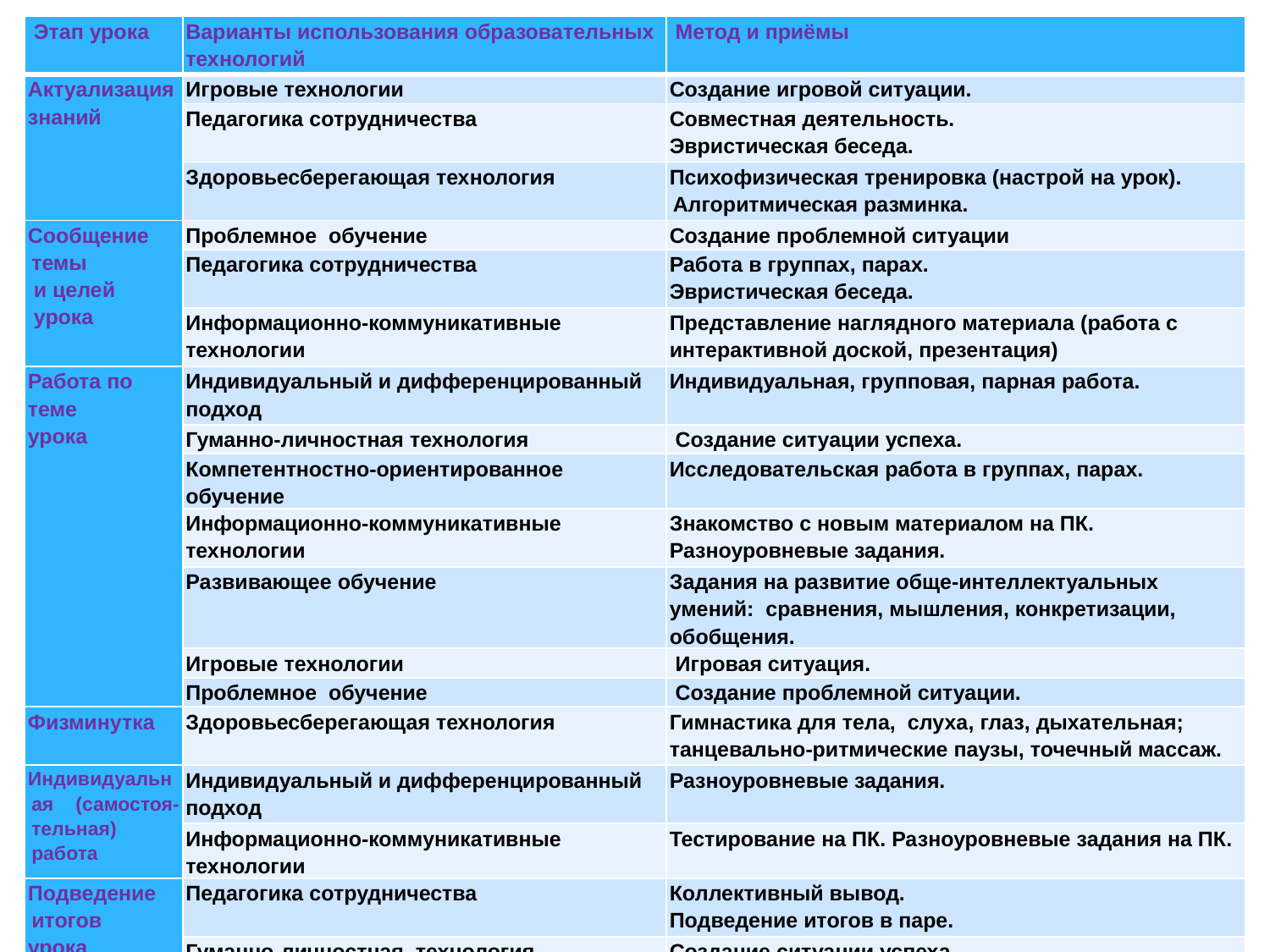

| Этап урока | Варианты использования образовательных технологий | Метод и приёмы |
| --- | --- | --- |
| Актуализация знаний | Игровые технологии | Создание игровой ситуации. |
|  | Педагогика сотрудничества | Совместная деятельность. Эвристическая беседа. |
|  | Здоровьесберегающая технология | Психофизическая тренировка (настрой на урок). Алгоритмическая разминка. |
| Сообщение темы и целей урока | Проблемное  обучение | Создание проблемной ситуации |
|  | Педагогика сотрудничества | Работа в группах, парах. Эвристическая беседа. |
|  | Информационно-коммуникативные технологии | Представление наглядного материала (работа с интерактивной доской, презентация) |
| Работа по теме урока | Индивидуальный и дифференцированный подход | Индивидуальная, групповая, парная работа. |
|  | Гуманно-личностная технология | Создание ситуации успеха. |
|  | Компетентностно-ориентированное обучение | Исследовательская работа в группах, парах. |
|  | Информационно-коммуникативные технологии | Знакомство с новым материалом на ПК. Разноуровневые задания. |
|  | Развивающее обучение | Задания на развитие обще-интеллектуальных умений: сравнения, мышления, конкретизации, обобщения. |
|  | Игровые технологии | Игровая ситуация. |
|  | Проблемное  обучение | Создание проблемной ситуации. |
| Физминутка | Здоровьесберегающая технология | Гимнастика для тела,  слуха, глаз, дыхательная; танцевально-ритмические паузы, точечный массаж. |
| Индивидуальная (самостоя-тельная) работа | Индивидуальный и дифференцированный подход | Разноуровневые задания. |
|  | Информационно-коммуникативные технологии | Тестирование на ПК. Разноуровневые задания на ПК. |
| Подведение итогов урока | Педагогика сотрудничества | Коллективный вывод. Подведение итогов в паре. |
|  | Гуманно-личностная  технология | Создание ситуации успеха. |
| Рефлексия | Гуманно-личностная  технология | Создание ситуации успеха. |
|  | Здоровьесберегающая | Тренинг «Я смог…Что получилось?» |